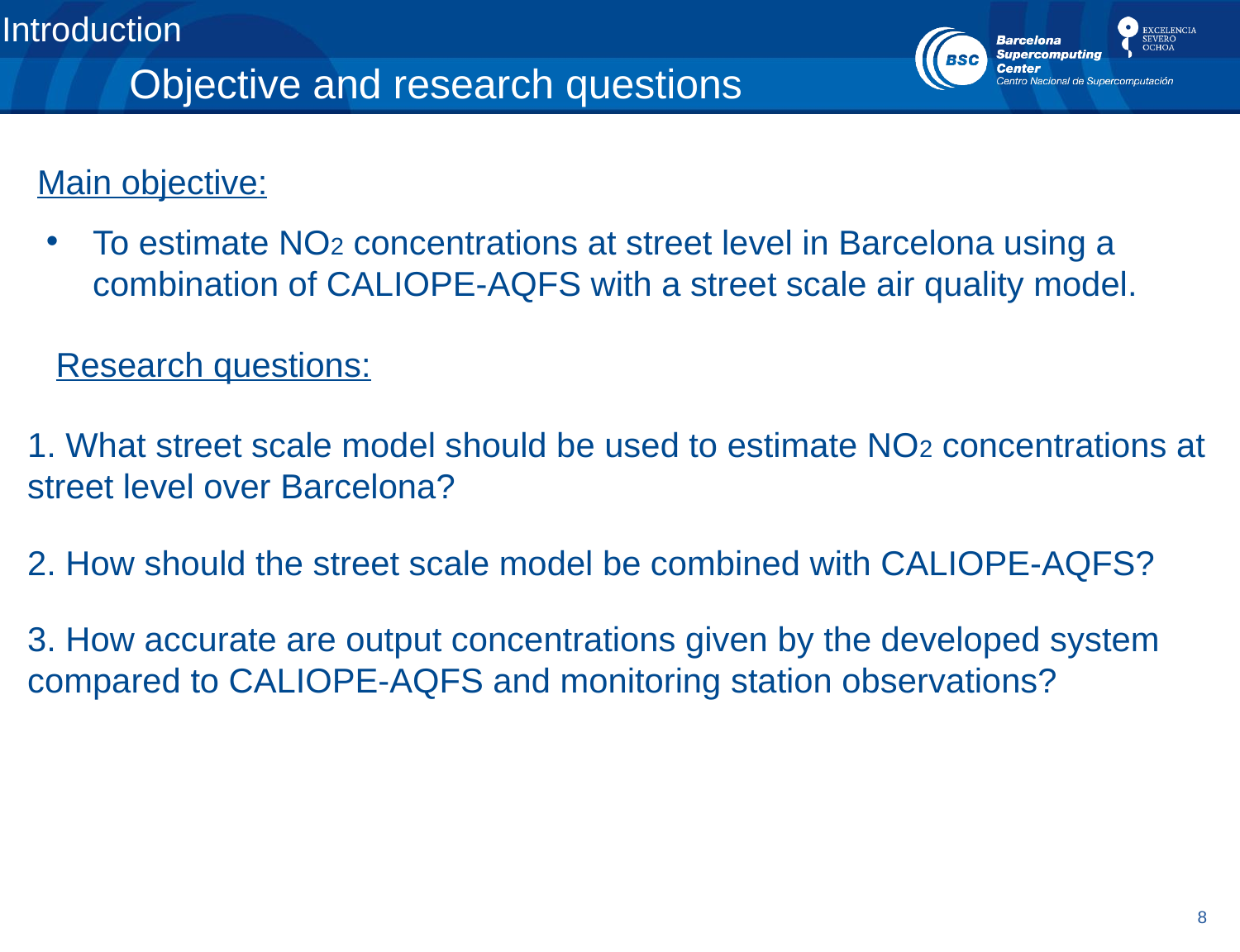

Introduction
Objective and research questions
Main objective:
To estimate NO2 concentrations at street level in Barcelona using a combination of CALIOPE-AQFS with a street scale air quality model.

Research questions:
1. What street scale model should be used to estimate NO2 concentrations at street level over Barcelona?
2. How should the street scale model be combined with CALIOPE-AQFS?
3. How accurate are output concentrations given by the developed system compared to CALIOPE-AQFS and monitoring station observations?